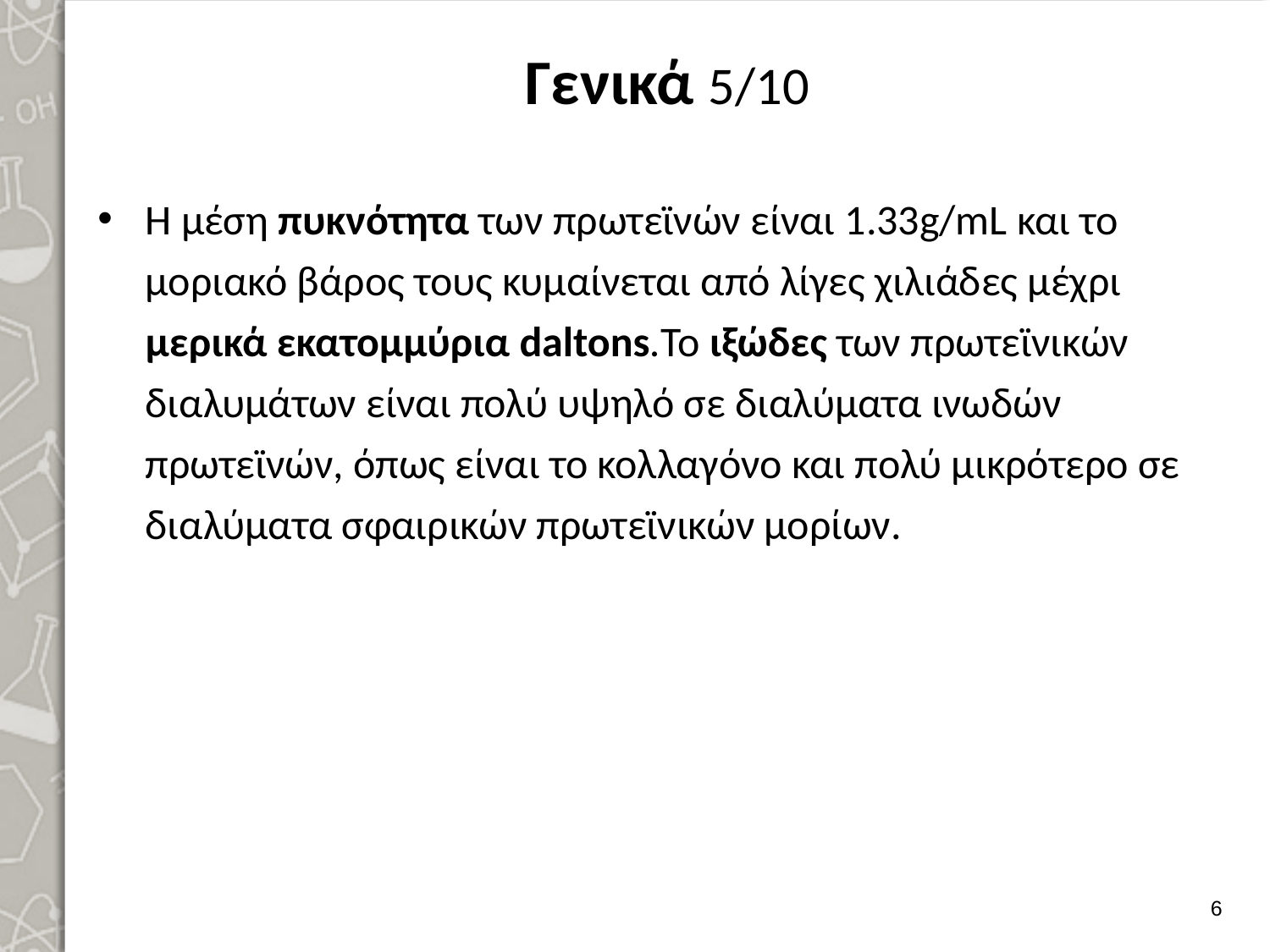

# Γενικά 5/10
Η μέση πυκνότητα των πρωτεϊνών είναι 1.33g/mL και το μοριακό βάρος τους κυμαίνεται από λίγες χιλιάδες μέχρι μερικά εκατομμύρια daltons.Το ιξώδες των πρωτεϊνικών διαλυμάτων είναι πολύ υψηλό σε διαλύματα ινω­δών πρωτεϊνών, όπως είναι το κολλαγόνο και πολύ μικρότερο σε διαλύματα σφαι­ρικών πρωτεϊνικών μορίων.
6